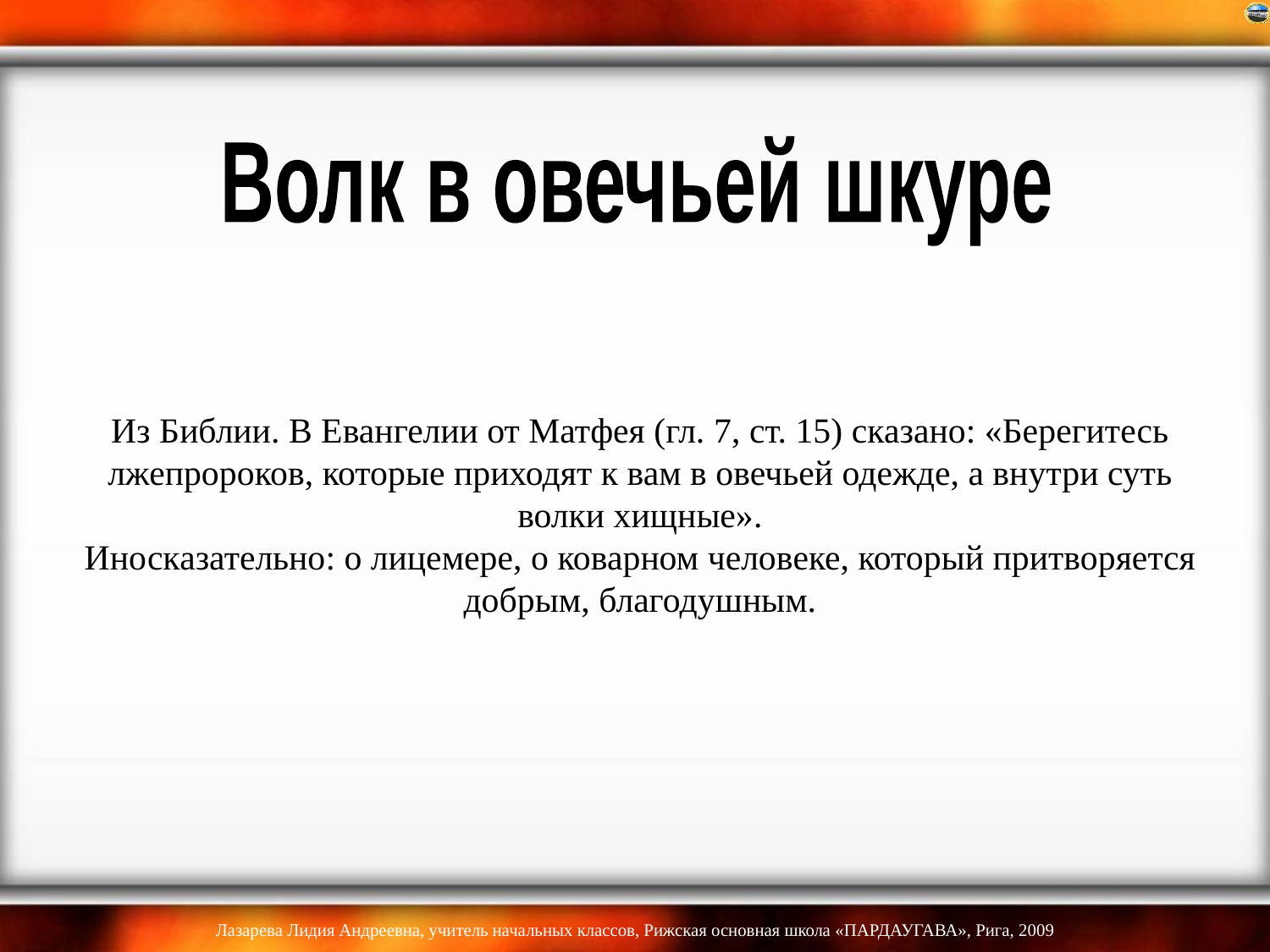

Волк в овечьей шкуре
# Из Библии. В Евангелии от Матфея (гл. 7, ст. 15) сказано: «Берегитесь лжепророков, которые приходят к вам в овечьей одежде, а внутри суть волки хищные». Иносказательно: о лицемере, о коварном человеке, который притворяется добрым, благодушным.